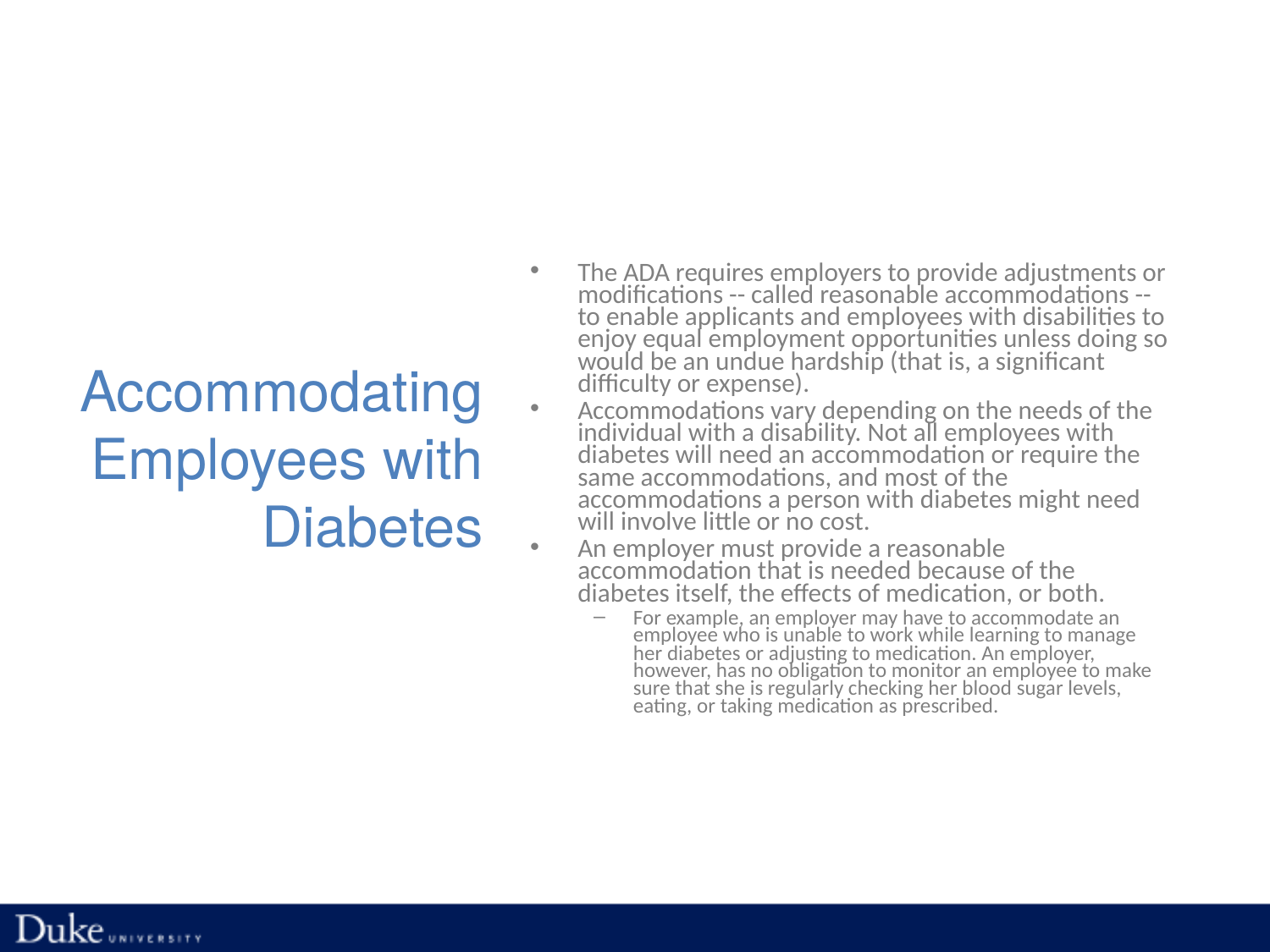

The ADA requires employers to provide adjustments or modifications -- called reasonable accommodations -- to enable applicants and employees with disabilities to enjoy equal employment opportunities unless doing so would be an undue hardship (that is, a significant difficulty or expense).
Accommodations vary depending on the needs of the individual with a disability. Not all employees with diabetes will need an accommodation or require the same accommodations, and most of the accommodations a person with diabetes might need will involve little or no cost.
An employer must provide a reasonable accommodation that is needed because of the diabetes itself, the effects of medication, or both.
For example, an employer may have to accommodate an employee who is unable to work while learning to manage her diabetes or adjusting to medication. An employer, however, has no obligation to monitor an employee to make sure that she is regularly checking her blood sugar levels, eating, or taking medication as prescribed.
# Accommodating Employees with Diabetes